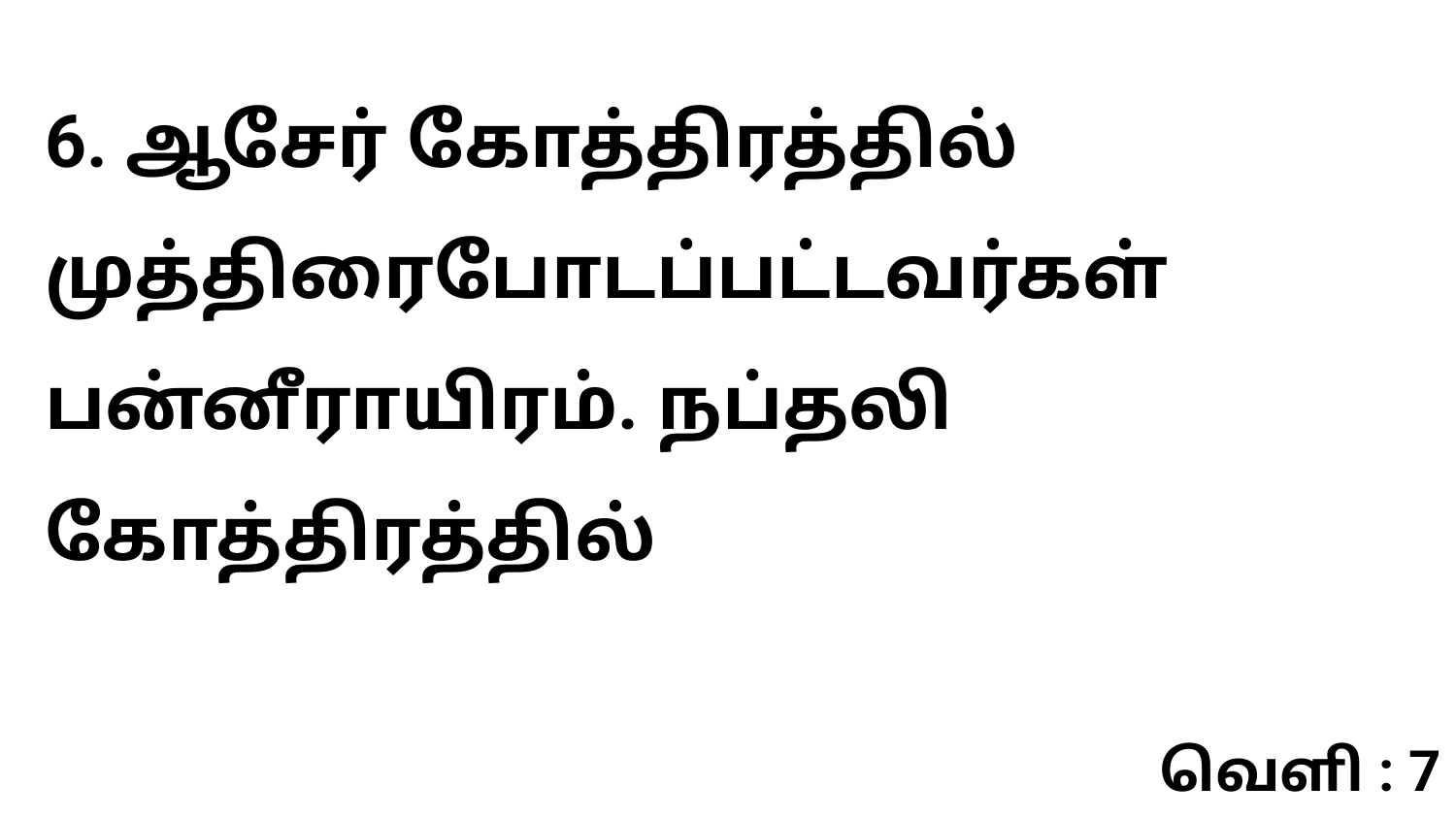

6. ஆசேர் கோத்திரத்தில் முத்திரைபோடப்பட்டவர்கள் பன்னீராயிரம். நப்தலி கோத்திரத்தில்
வெளி : 7